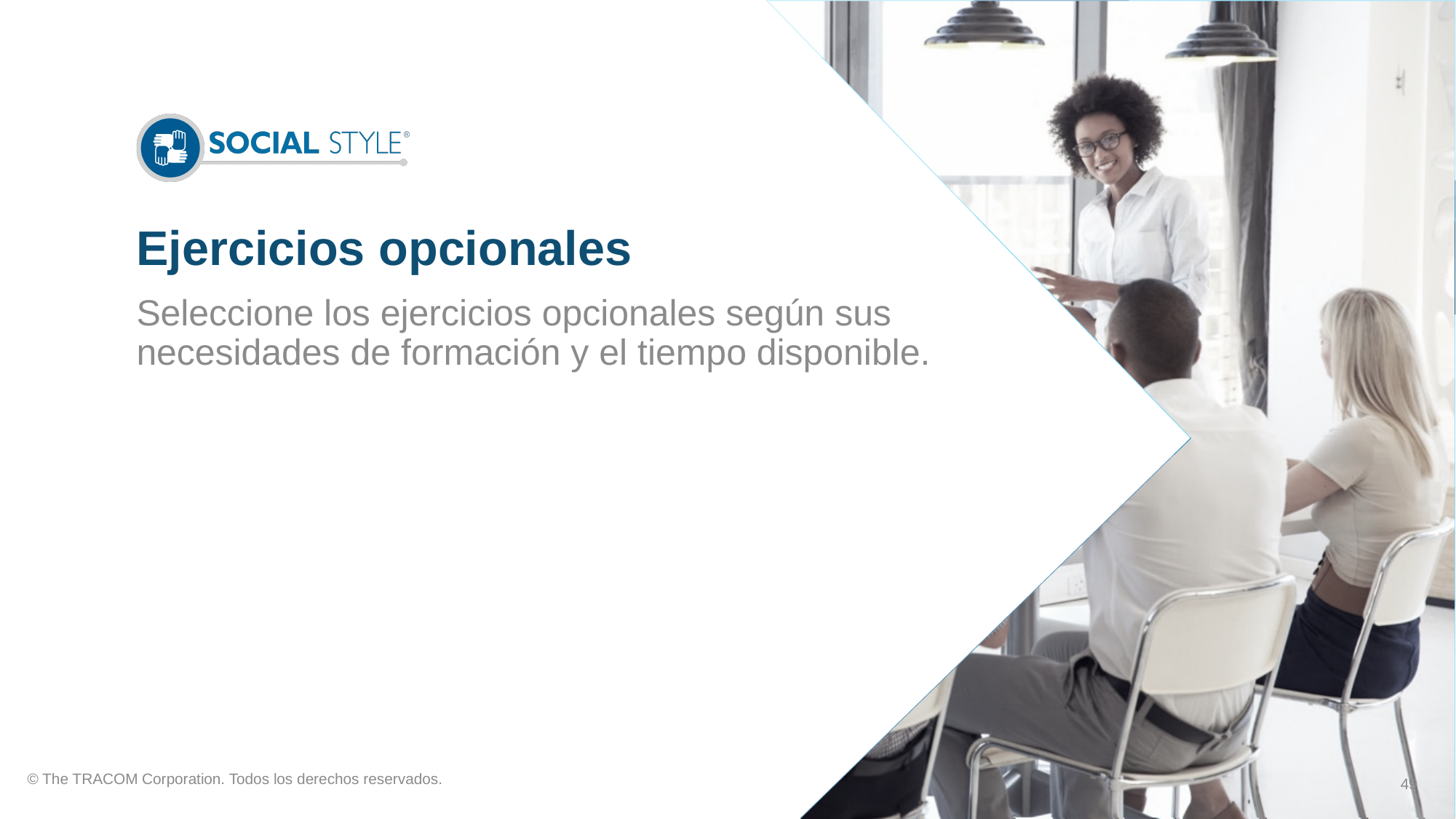

# Ejercicios opcionales
Seleccione los ejercicios opcionales según sus necesidades de formación y el tiempo disponible.

© The TRACOM Corporation. Todos los derechos reservados.
49